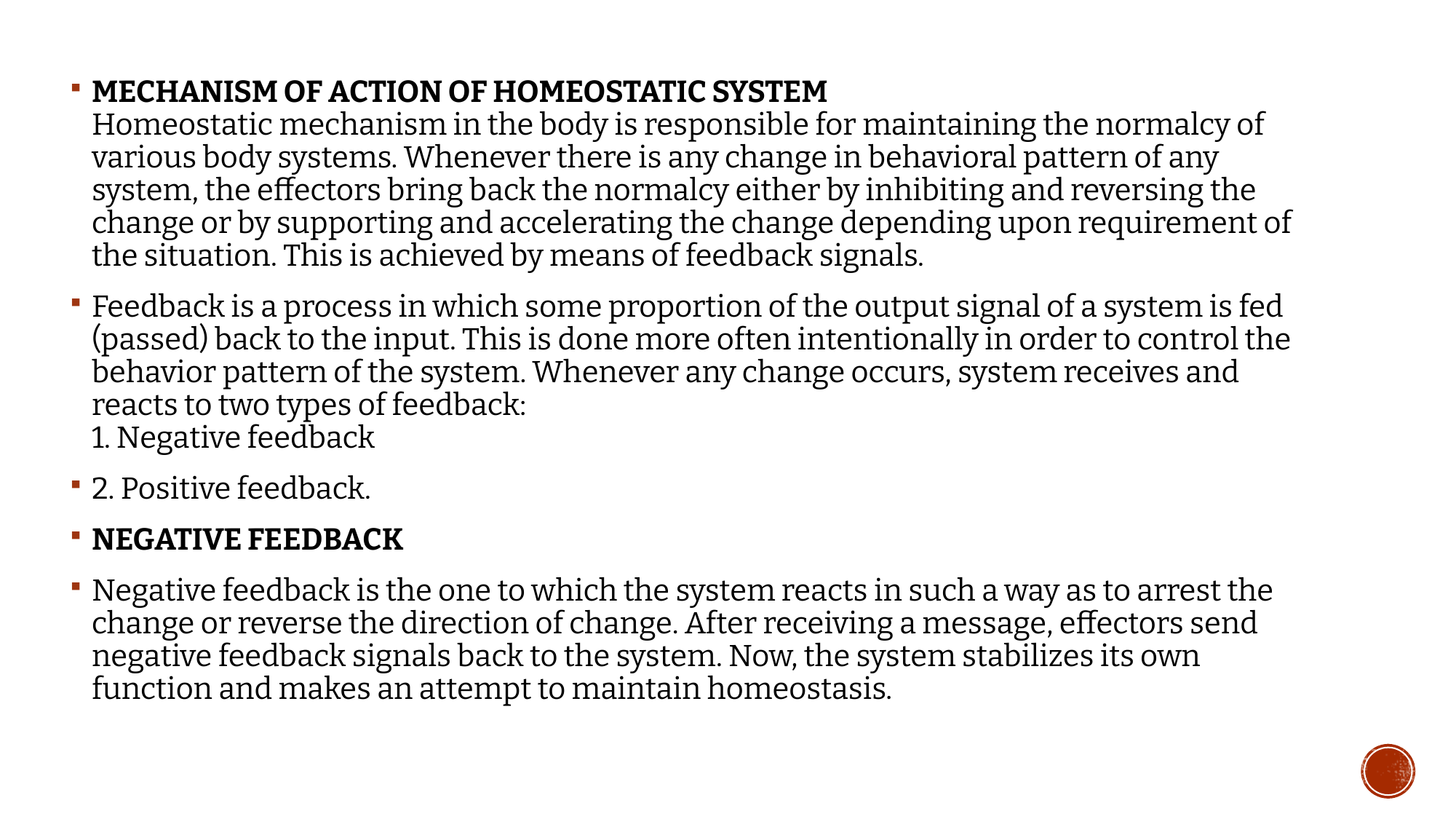

MECHANISM OF ACTION OF HOMEOSTATIC SYSTEM
Homeostatic mechanism in the body is responsible for maintaining the normalcy of various body systems. Whenever there is any change in behavioral pattern of any system, the effectors bring back the normalcy either by inhibiting and reversing the change or by supporting and accelerating the change depending upon requirement of the situation. This is achieved by means of feedback signals.
Feedback is a process in which some proportion of the output signal of a system is fed (passed) back to the input. This is done more often intentionally in order to control the behavior pattern of the system. Whenever any change occurs, system receives and reacts to two types of feedback:
1. Negative feedback
2. Positive feedback.
NEGATIVE FEEDBACK
Negative feedback is the one to which the system reacts in such a way as to arrest the change or reverse the direction of change. After receiving a message, effectors send negative feedback signals back to the system. Now, the system stabilizes its own function and makes an attempt to maintain homeostasis.